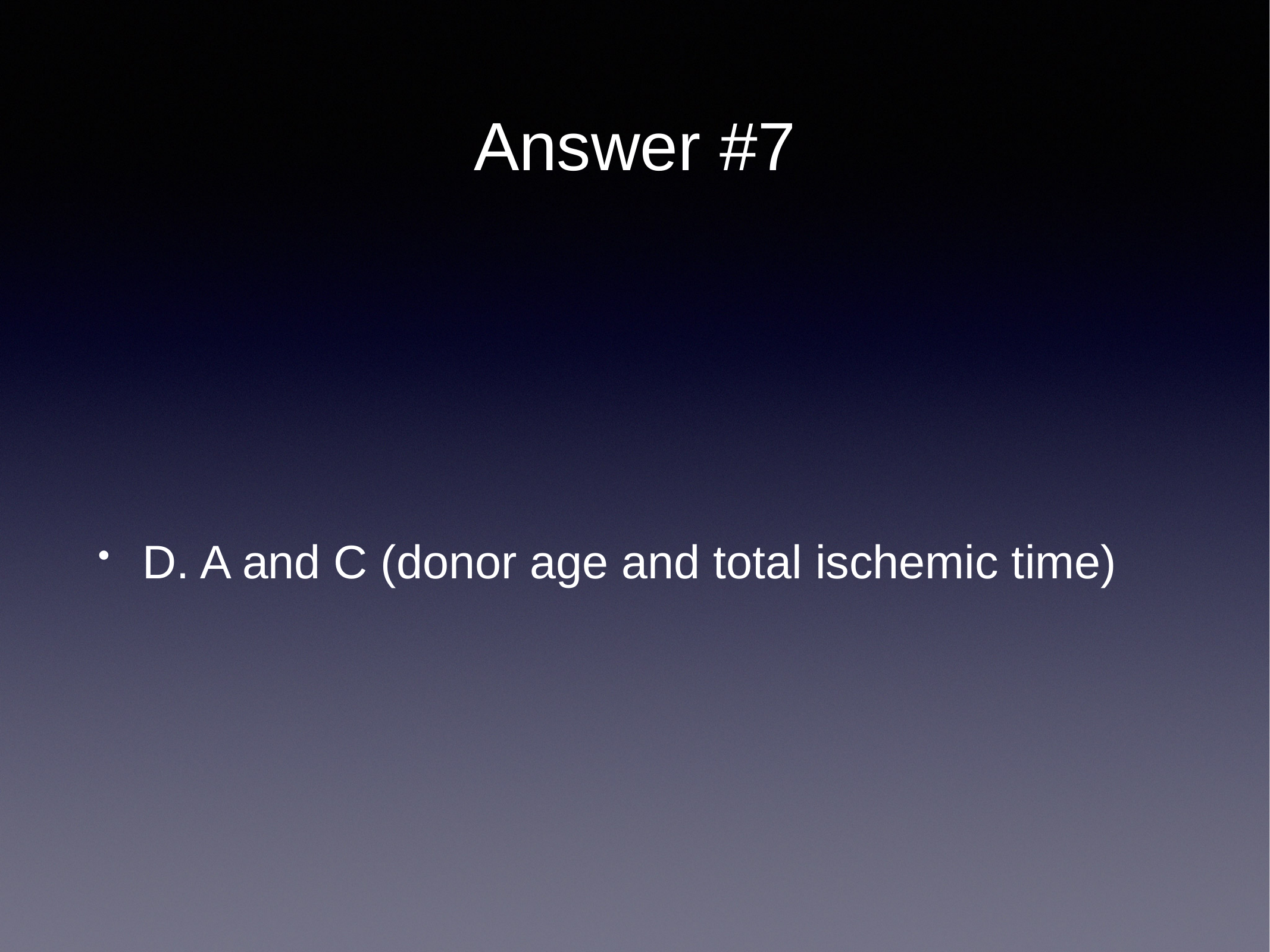

# Answer #7
D. A and C (donor age and total ischemic time)